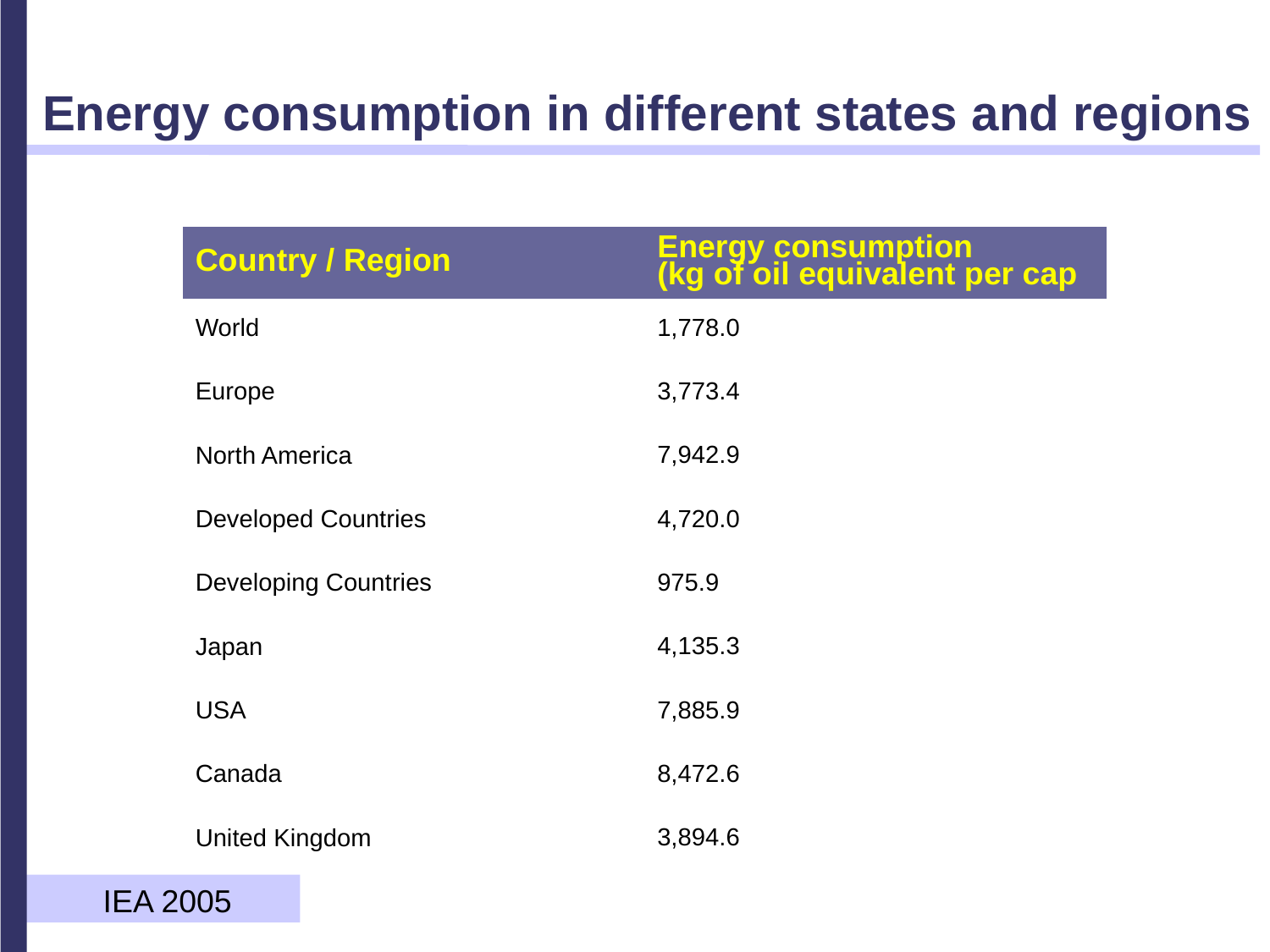

Energy consumption in different states and regions

| Country / Region | Energy consumption (kg of oil equivalent per cap |
| --- | --- |
| World | 1,778.0 |
| Europe | 3,773.4 |
| North America | 7,942.9 |
| Developed Countries | 4,720.0 |
| Developing Countries | 975.9 |
| Japan | 4,135.3 |
| USA | 7,885.9 |
| Canada | 8,472.6 |
| United Kingdom | 3,894.6 |

IEA 2005